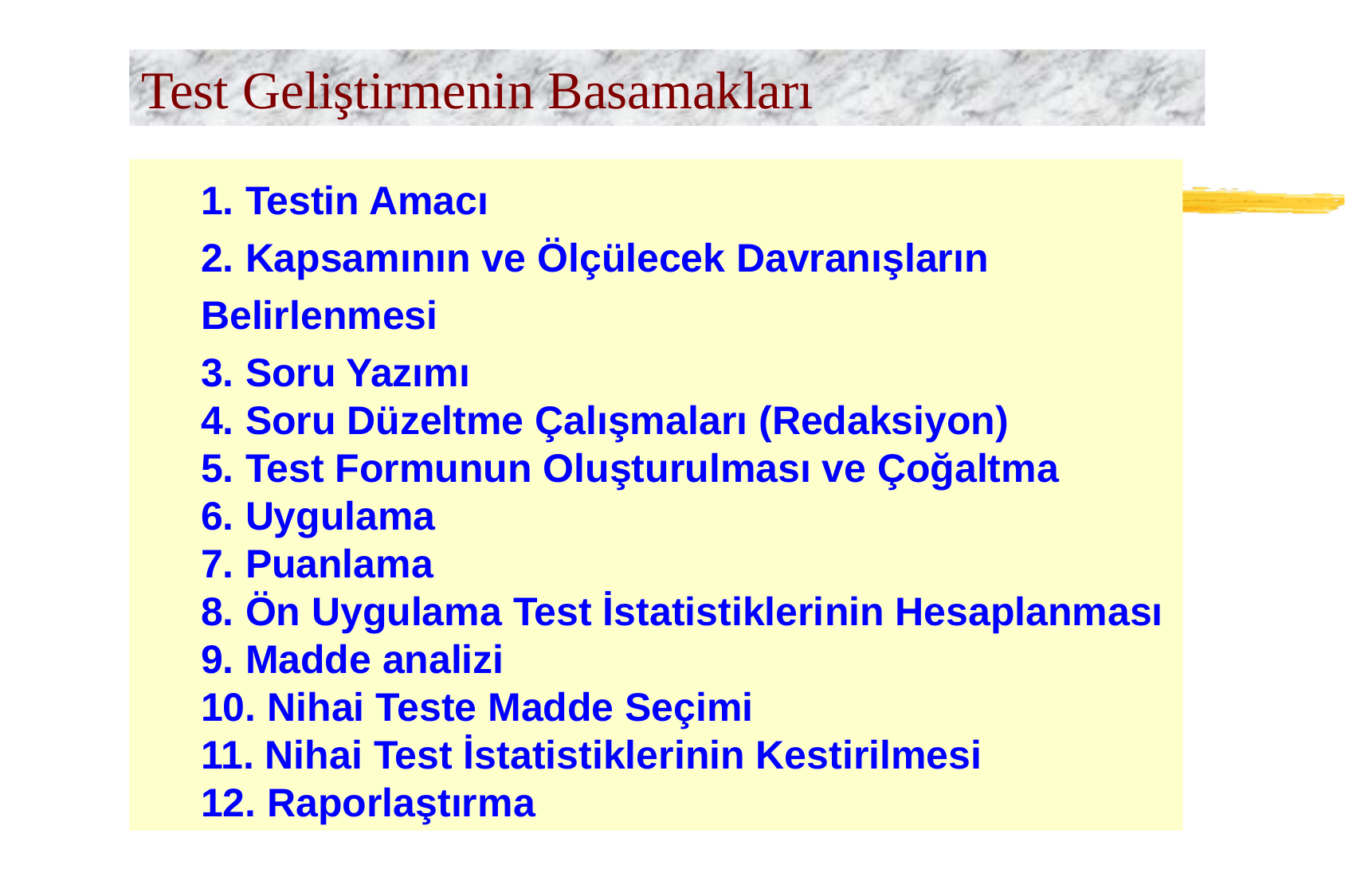

Test Geliştirmenin Basamakları
1. Testin Amacı
2. Kapsamının ve Ölçülecek Davranışların Belirlenmesi
3. Soru Yazımı
4. Soru Düzeltme Çalışmaları (Redaksiyon)
5. Test Formunun Oluşturulması ve Çoğaltma
6. Uygulama
7. Puanlama
8. Ön Uygulama Test İstatistiklerinin Hesaplanması
9. Madde analizi
10. Nihai Teste Madde Seçimi
11. Nihai Test İstatistiklerinin Kestirilmesi
12. Raporlaştırma